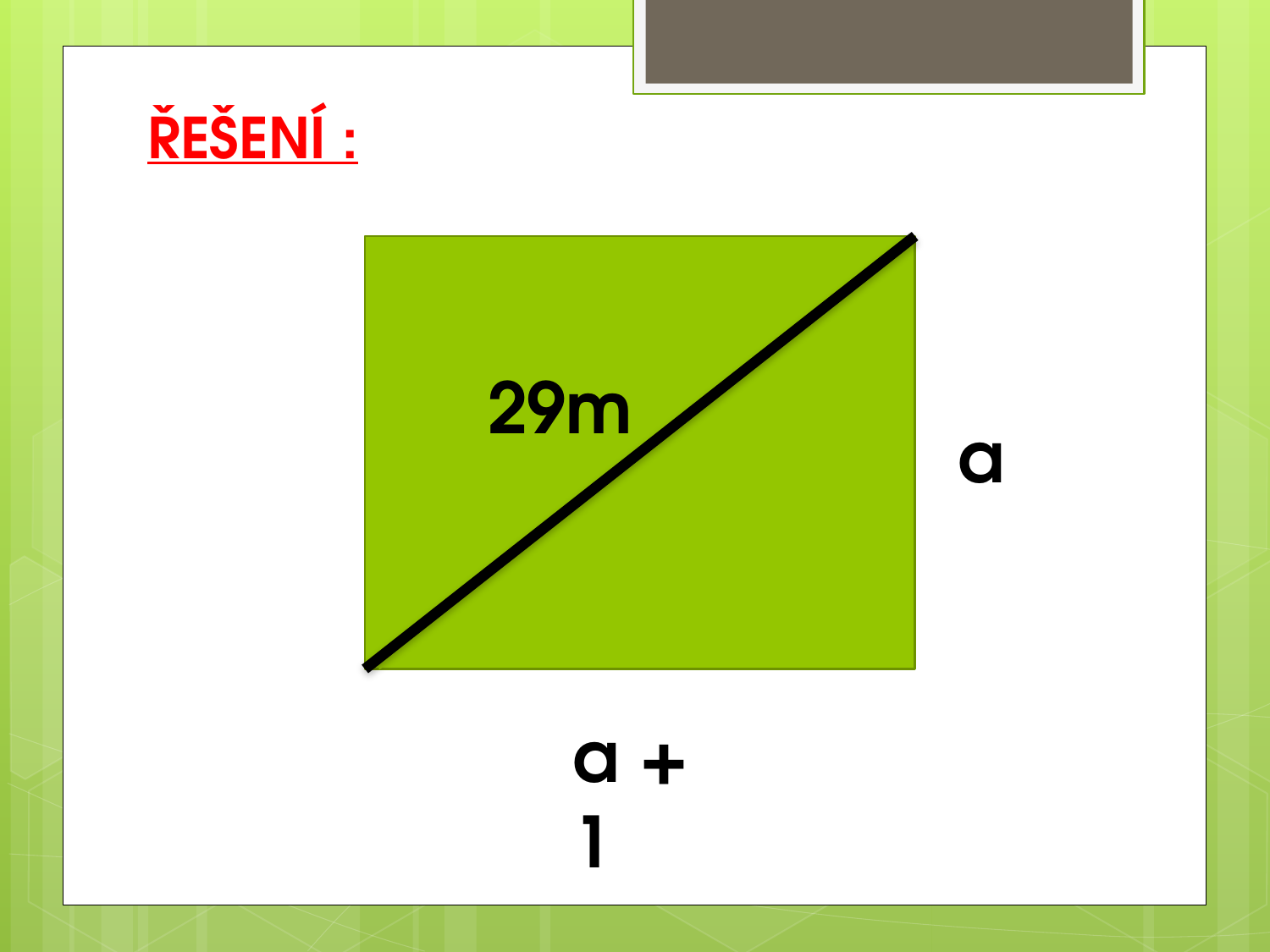

ŘEŠENÍ :

29m
a
a + 1